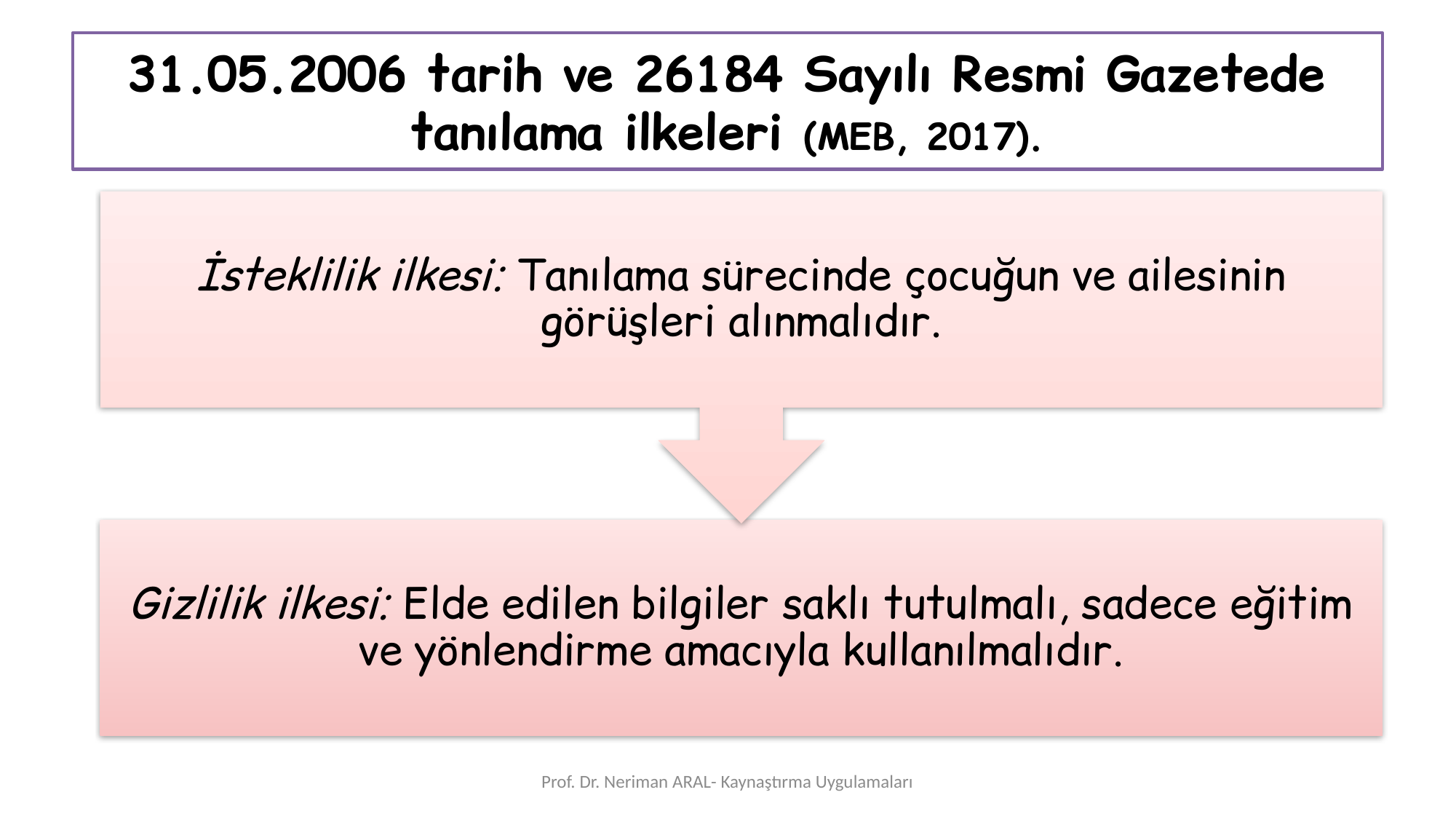

# 31.05.2006 tarih ve 26184 Sayılı Resmi Gazetede tanılama ilkeleri (MEB, 2017).
Gizlilik ilkesi: Elde edilen bilgiler saklı tutulmalı, sadece eğitim ve yönlendirme amacıyla kullanılmalıdır.
İsteklilik ilkesi: Tanılama sürecinde çocuğun ve ailesinin görüşleri alınmalıdır.
Prof. Dr. Neriman ARAL- Kaynaştırma Uygulamaları